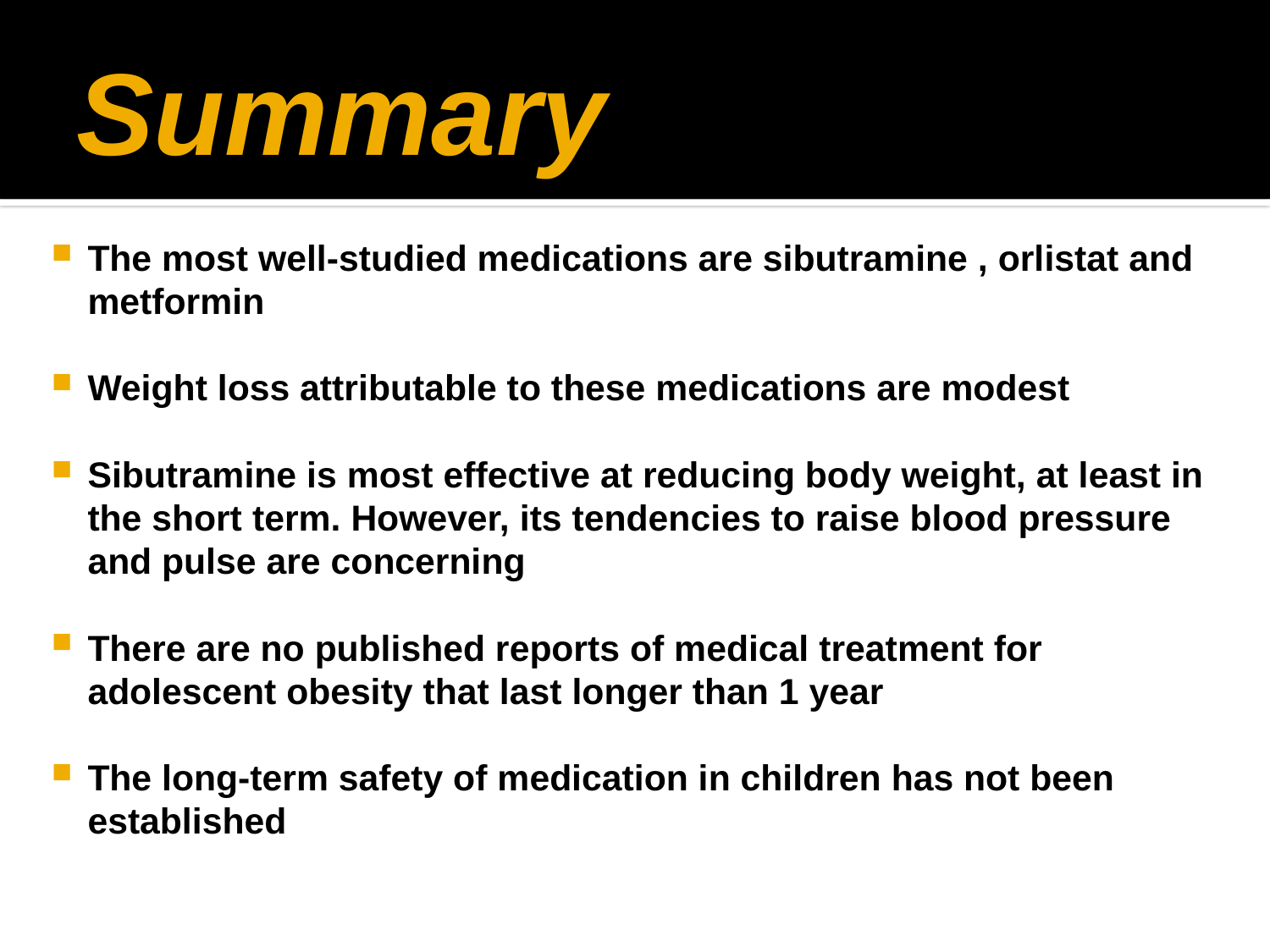

# Summary
The most well-studied medications are sibutramine , orlistat and metformin

Weight loss attributable to these medications are modest

Sibutramine is most effective at reducing body weight, at least in the short term. However, its tendencies to raise blood pressure and pulse are concerning

There are no published reports of medical treatment for adolescent obesity that last longer than 1 year

The long-term safety of medication in children has not been established